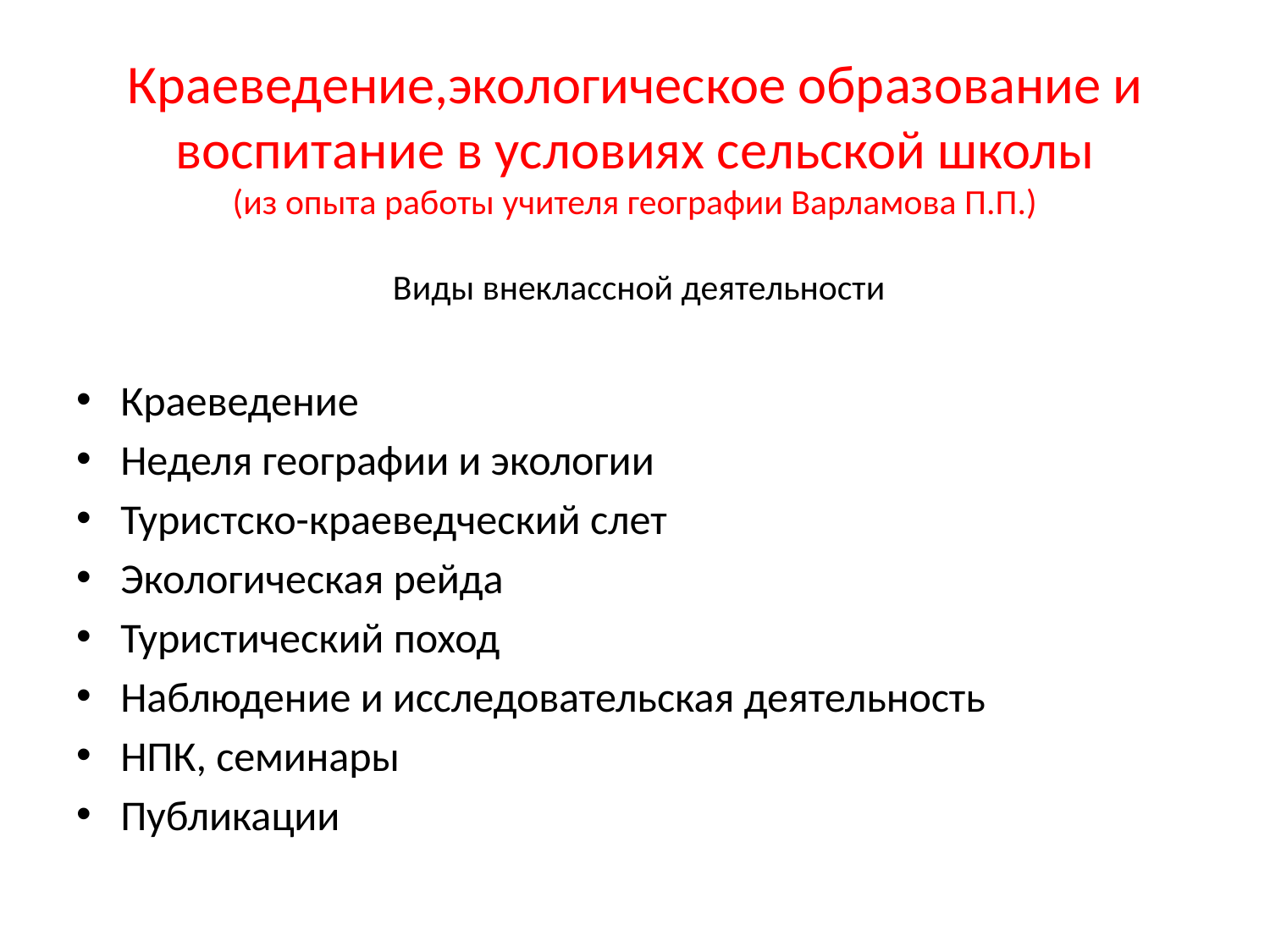

# Краеведение,экологическое образование и воспитание в условиях сельской школы (из опыта работы учителя географии Варламова П.П.) Виды внеклассной деятельности
Краеведение
Неделя географии и экологии
Туристско-краеведческий слет
Экологическая рейда
Туристический поход
Наблюдение и исследовательская деятельность
НПК, семинары
Публикации